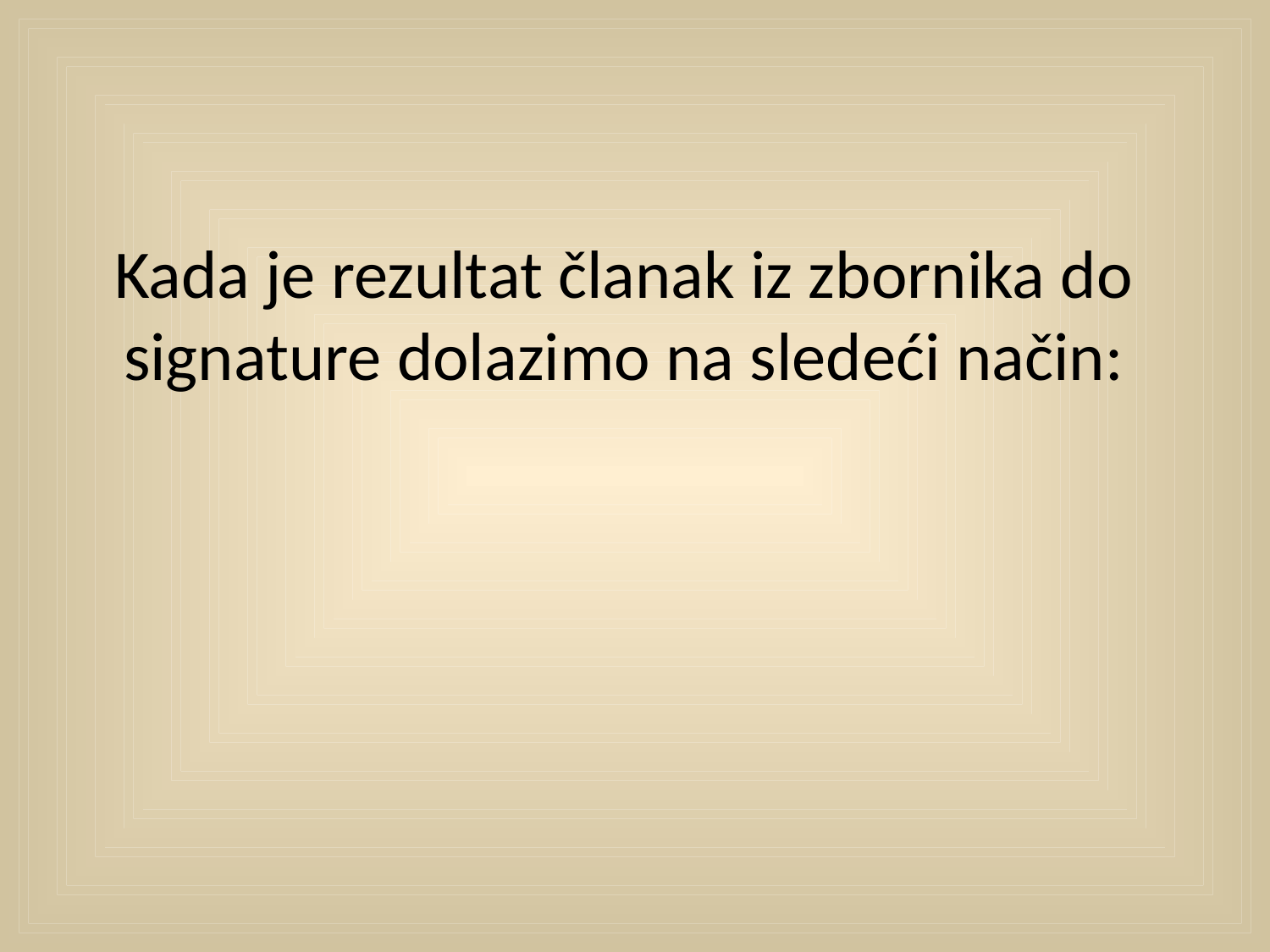

# Kada je rezultat članak iz zbornika do signature dolazimo na sledeći način: